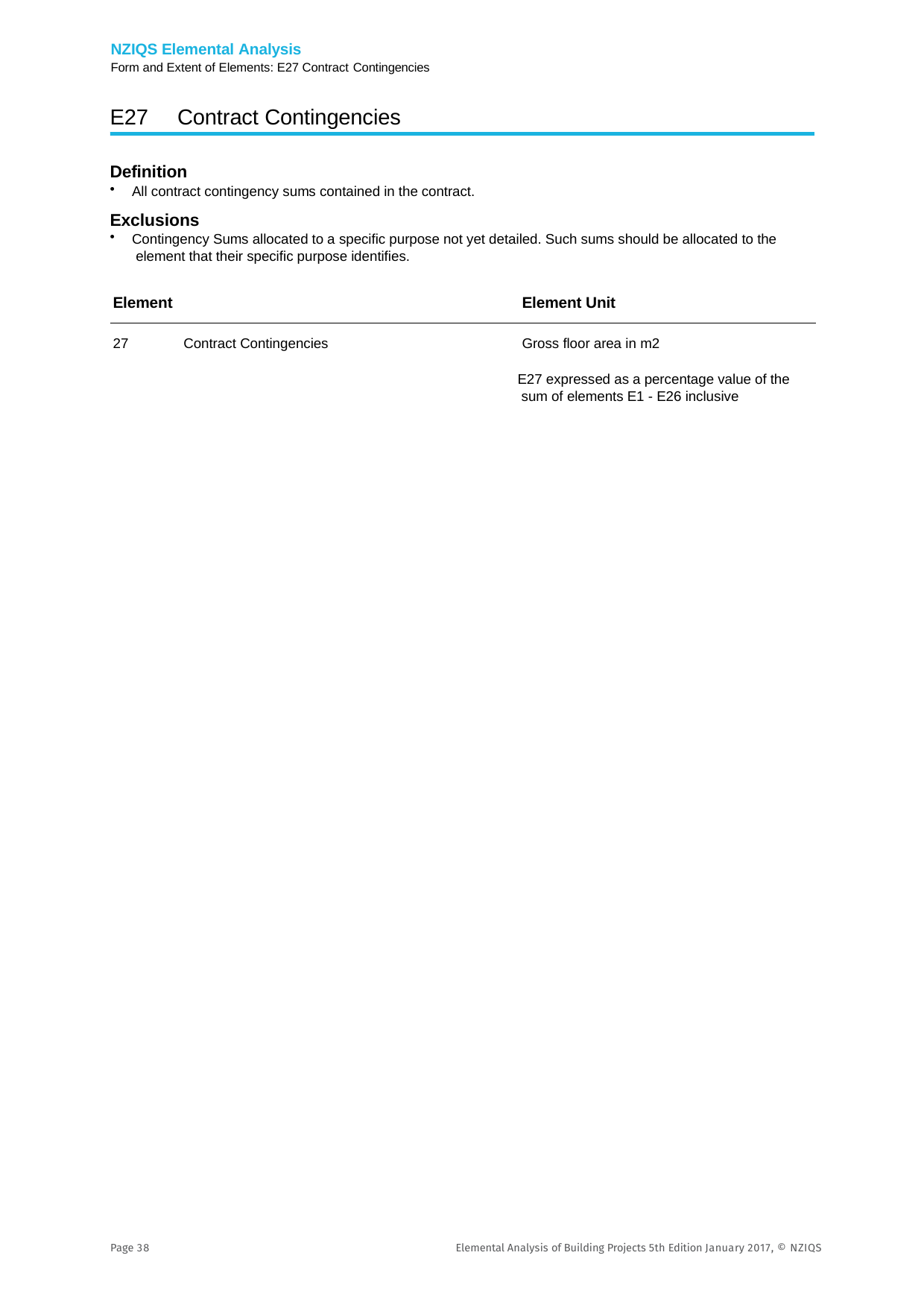

NZIQS Elemental Analysis
Form and Extent of Elements: E27 Contract Contingencies

E27	Contract Contingencies

Definition
All contract contingency sums contained in the contract.
Exclusions
Contingency Sums allocated to a specific purpose not yet detailed. Such sums should be allocated to the  element that their specific purpose identifies.

Element	Element Unit

27	Contract Contingencies	Gross floor area in m2

E27 expressed as a percentage value of the  sum of elements E1 - E26 inclusive

Page 38
Elemental Analysis of Building Projects 5th Edition January 2017, © NZIQS